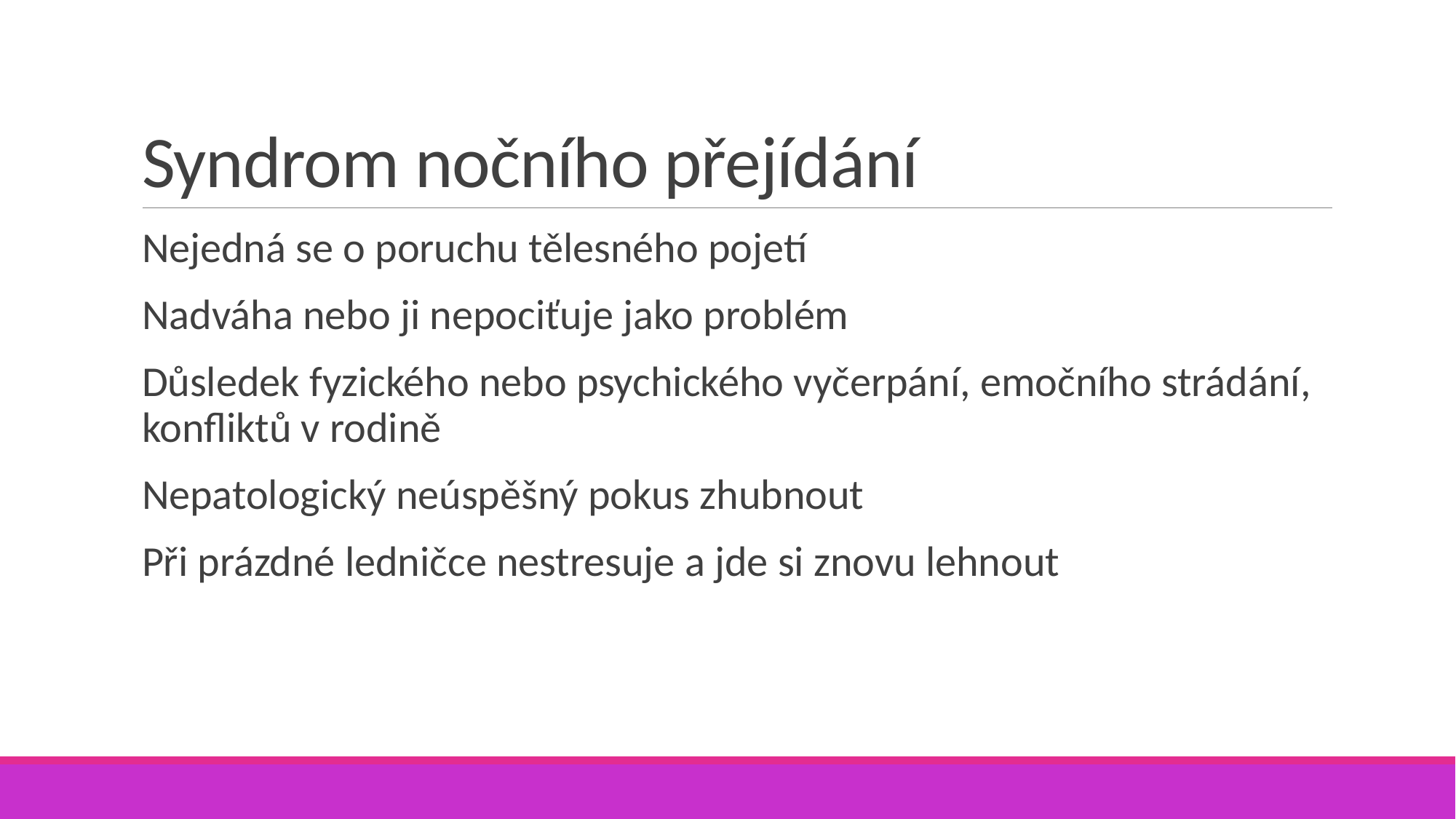

# Syndrom nočního přejídání
Nejedná se o poruchu tělesného pojetí
Nadváha nebo ji nepociťuje jako problém
Důsledek fyzického nebo psychického vyčerpání, emočního strádání, konfliktů v rodině
Nepatologický neúspěšný pokus zhubnout
Při prázdné ledničce nestresuje a jde si znovu lehnout